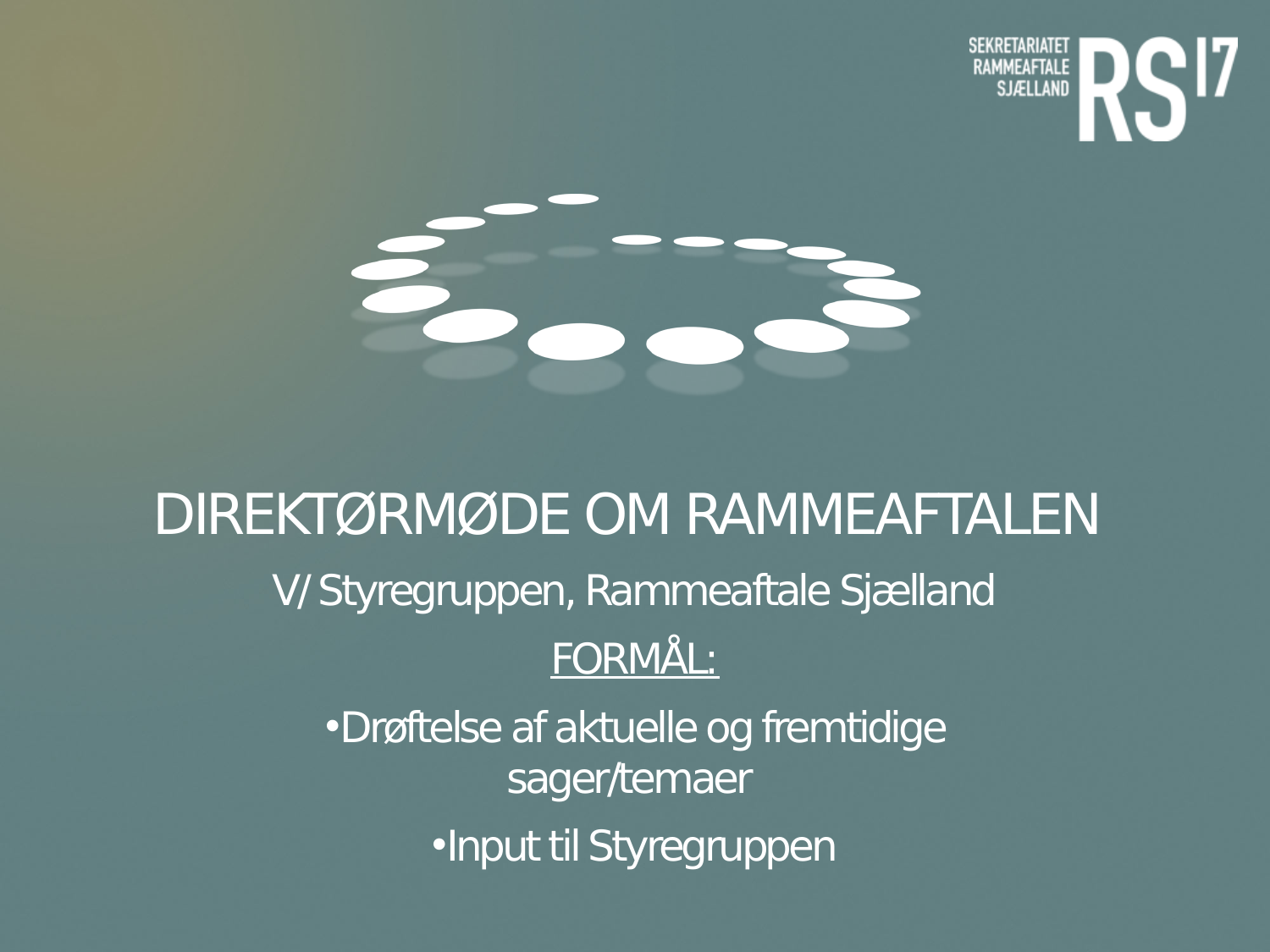

# Direktørmøde om rammeaftalen
V/ Styregruppen, Rammeaftale Sjælland
FORMÅL:
Drøftelse af aktuelle og fremtidige sager/temaer
Input til Styregruppen